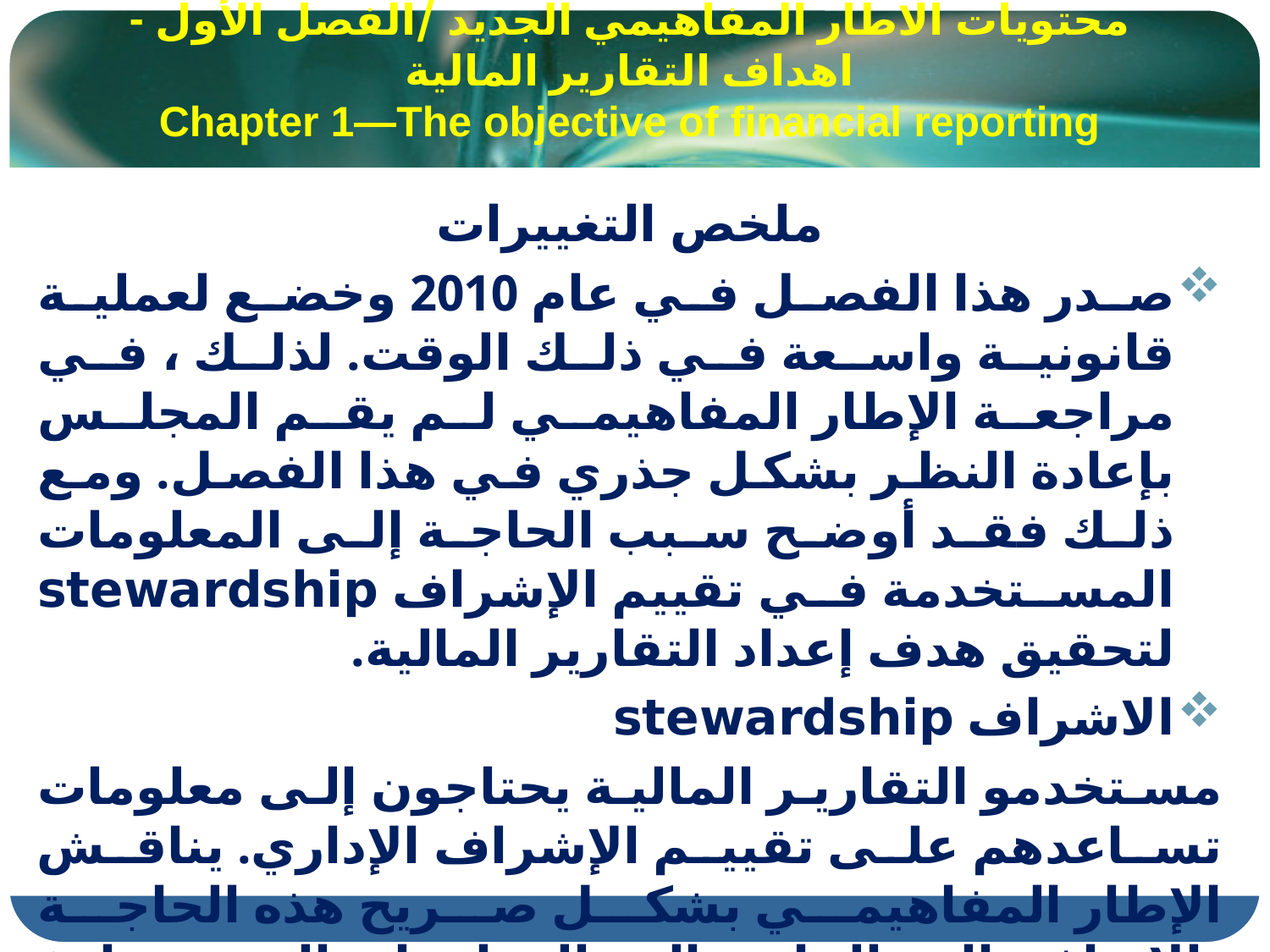

# محتويات الاطار المفاهيمي الجديد /الفصل الأول - اهداف التقارير المالية Chapter 1—The objective of financial reporting
ملخص التغييرات
صدر هذا الفصل في عام 2010 وخضع لعملية قانونية واسعة في ذلك الوقت. لذلك ، في مراجعة الإطار المفاهيمي لم يقم المجلس بإعادة النظر بشكل جذري في هذا الفصل. ومع ذلك فقد أوضح سبب الحاجة إلى المعلومات المستخدمة في تقييم الإشراف stewardship لتحقيق هدف إعداد التقارير المالية.
الاشراف stewardship
مستخدمو التقارير المالية يحتاجون إلى معلومات تساعدهم على تقييم الإشراف الإداري. يناقش الإطار المفاهيمي بشكل صريح هذه الحاجة بالإضافة إلى الحاجة إلى المعلومات التي تساعد المستخدمين على تقييم آفاق صافي التدفقات النقدية المستقبلية للكيان.